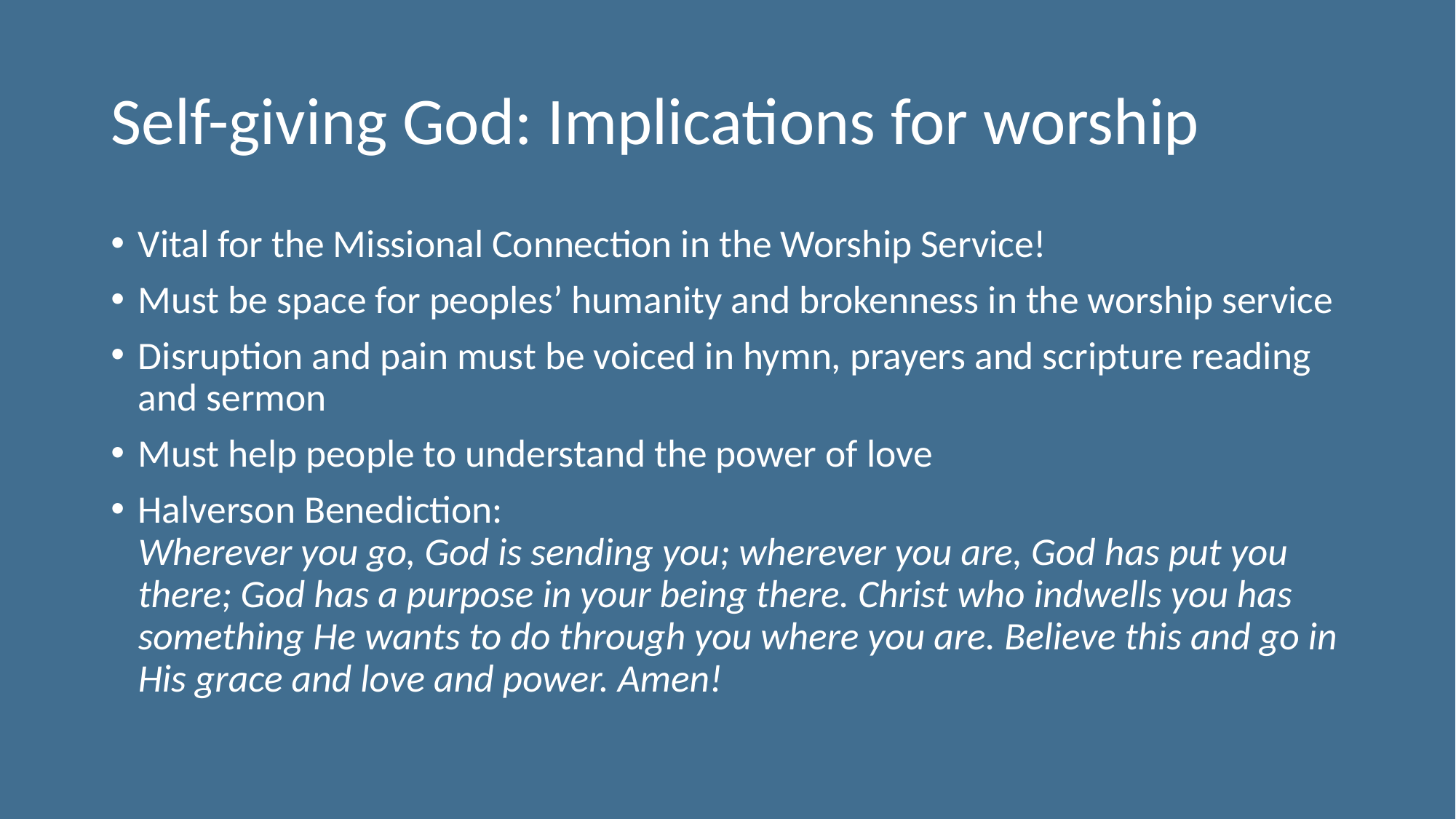

# Self-giving God: Implications for worship
Vital for the Missional Connection in the Worship Service!
Must be space for peoples’ humanity and brokenness in the worship service
Disruption and pain must be voiced in hymn, prayers and scripture reading and sermon
Must help people to understand the power of love
Halverson Benediction:
Wherever you go, God is sending you; wherever you are, God has put you there; God has a purpose in your being there. Christ who indwells you has something He wants to do through you where you are. Believe this and go in His grace and love and power. Amen!